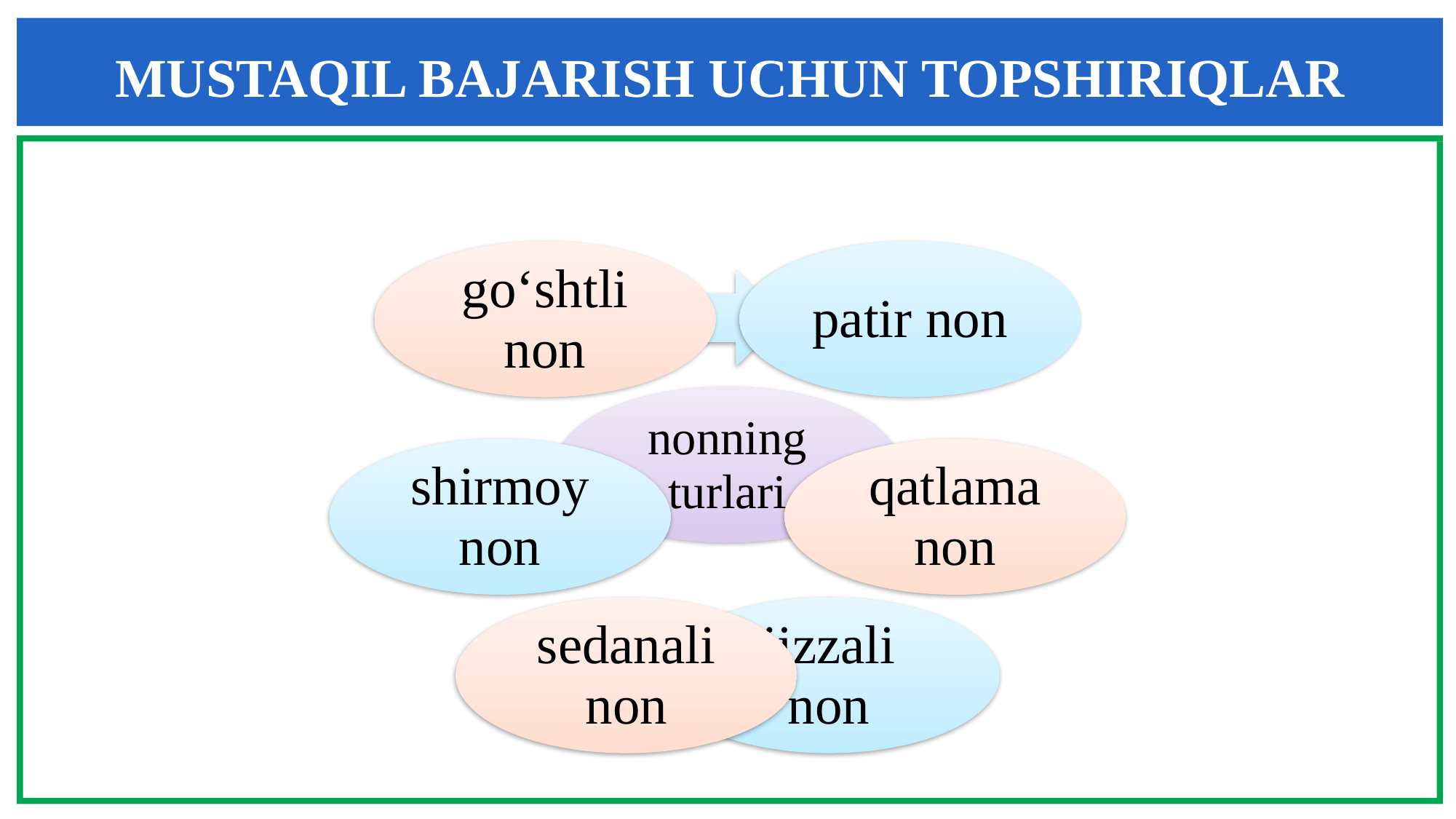

MUSTAQIL BAJARISH UCHUN TOPSHIRIQLAR
nonning turlari
patir non
qatlama non
shirmoy non
go‘shtli non
jizzali non